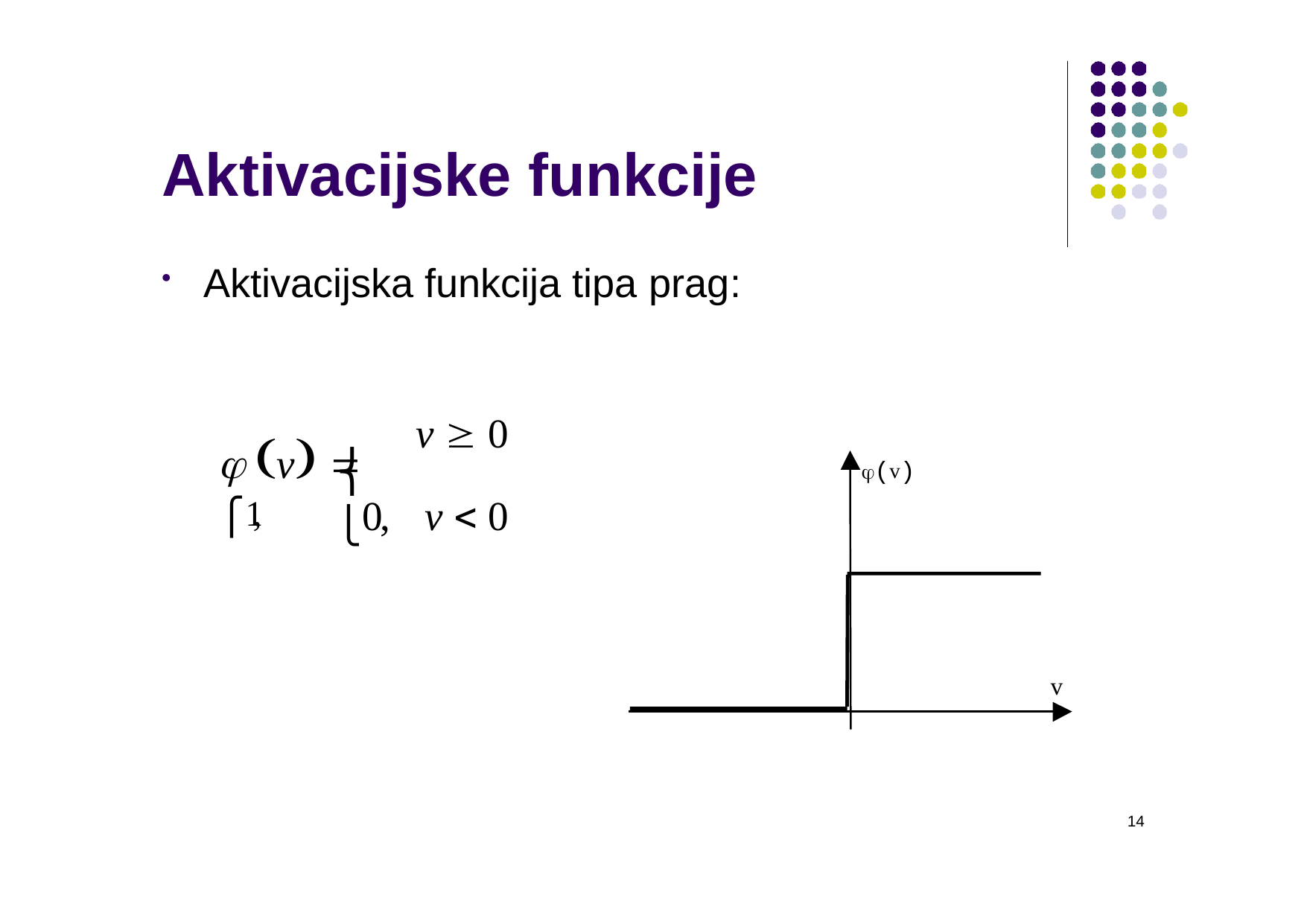

# Aktivacijske funkcije
Aktivacijska funkcija tipa prag:
v ≥ 0
⎩0,	v < 0
ϕ (v) = ⎧1,
ϕ(v)
⎨

v
14